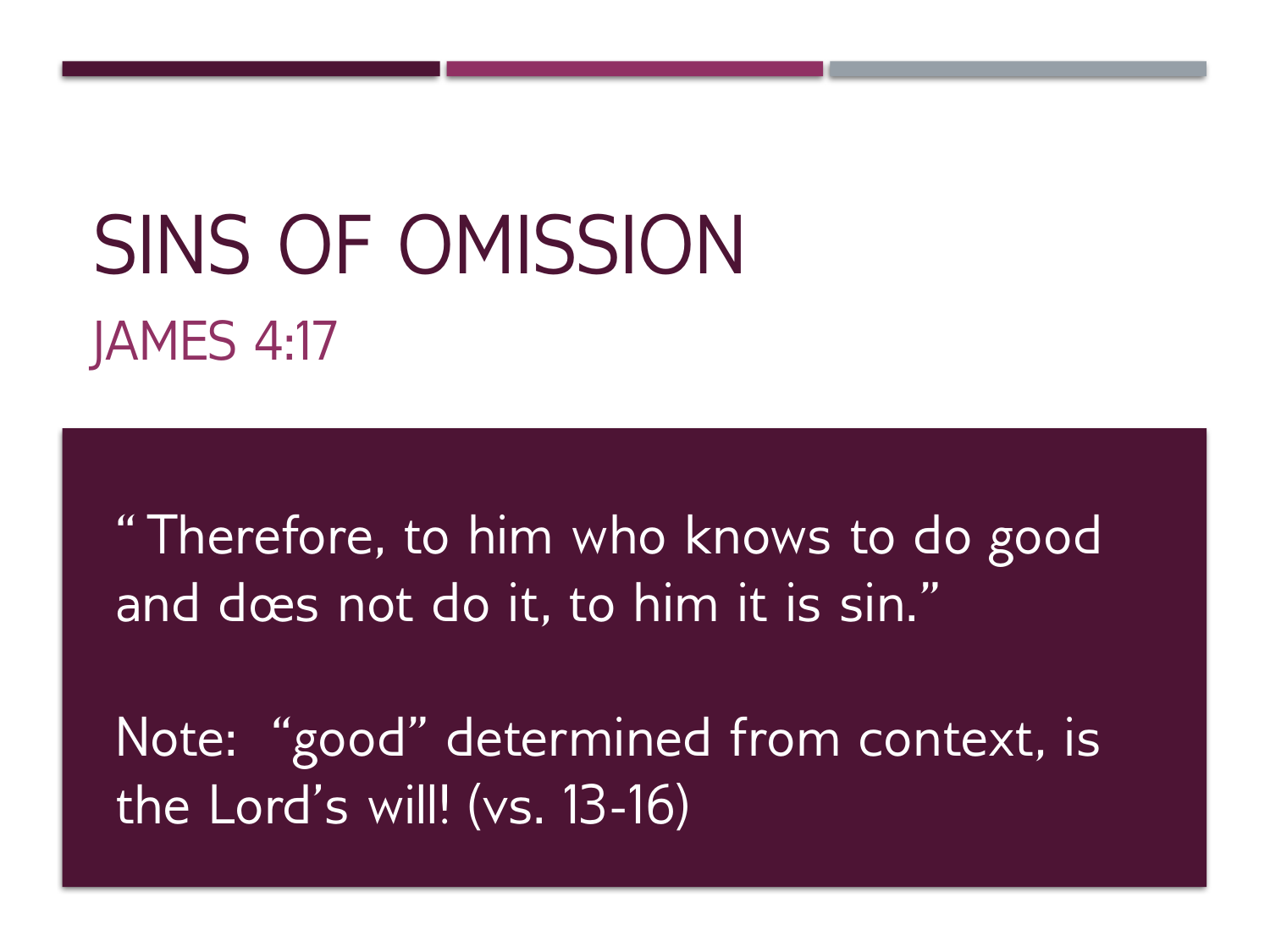

# Sins of Omission
James 4:17
“ Therefore, to him who knows to do good and does not do it, to him it is sin.”

Note:  “good” determined from context, is the Lord’s will! (vs. 13-16)